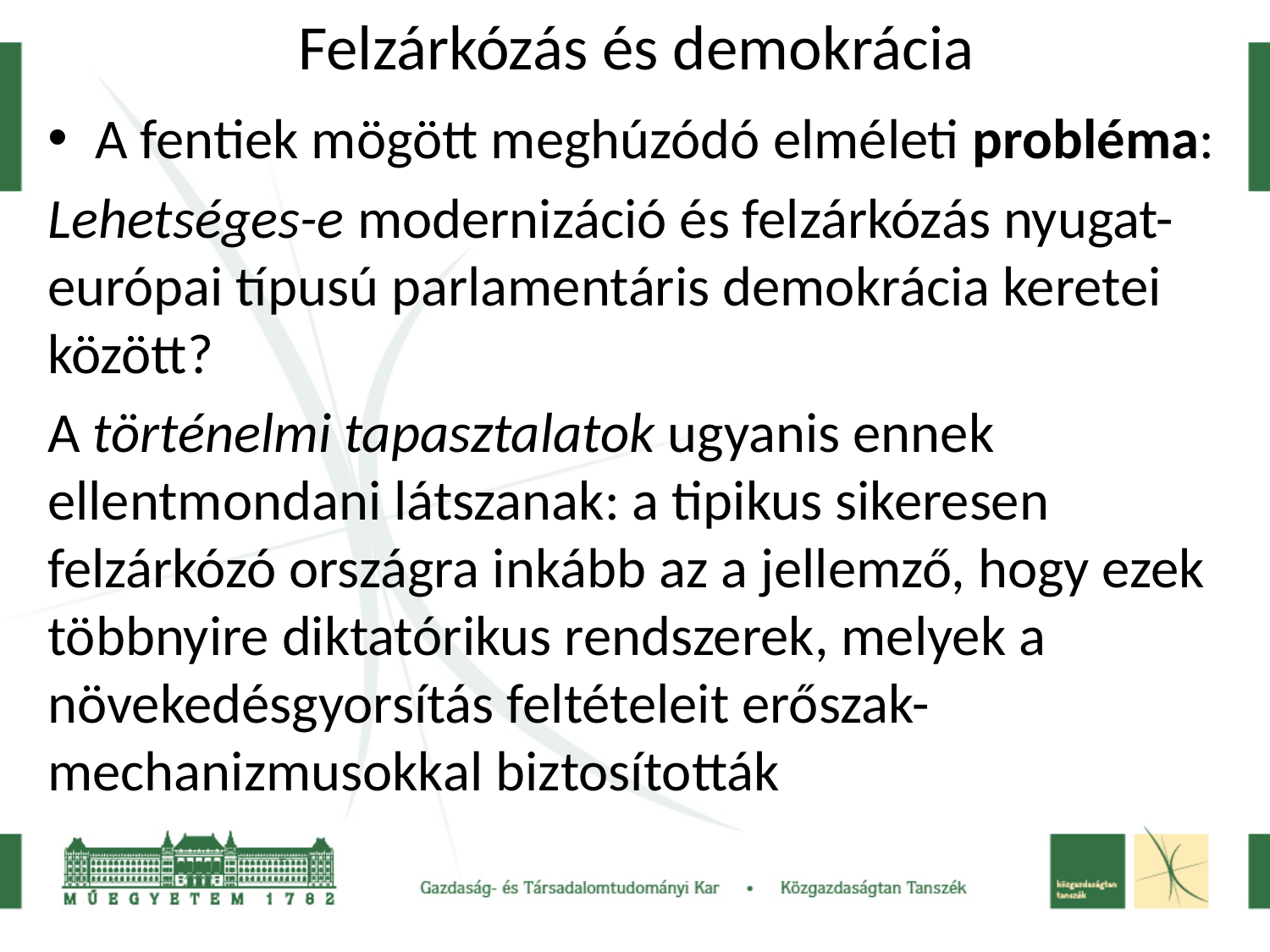

# Felzárkózás és demokrácia
A fentiek mögött meghúzódó elméleti probléma:
Lehetséges-e modernizáció és felzárkózás nyugat-európai típusú parlamentáris demokrácia keretei között?
A történelmi tapasztalatok ugyanis ennek ellentmondani látszanak: a tipikus sikeresen felzárkózó országra inkább az a jellemző, hogy ezek többnyire diktatórikus rendszerek, melyek a növekedésgyorsítás feltételeit erőszak-mechanizmusokkal biztosították